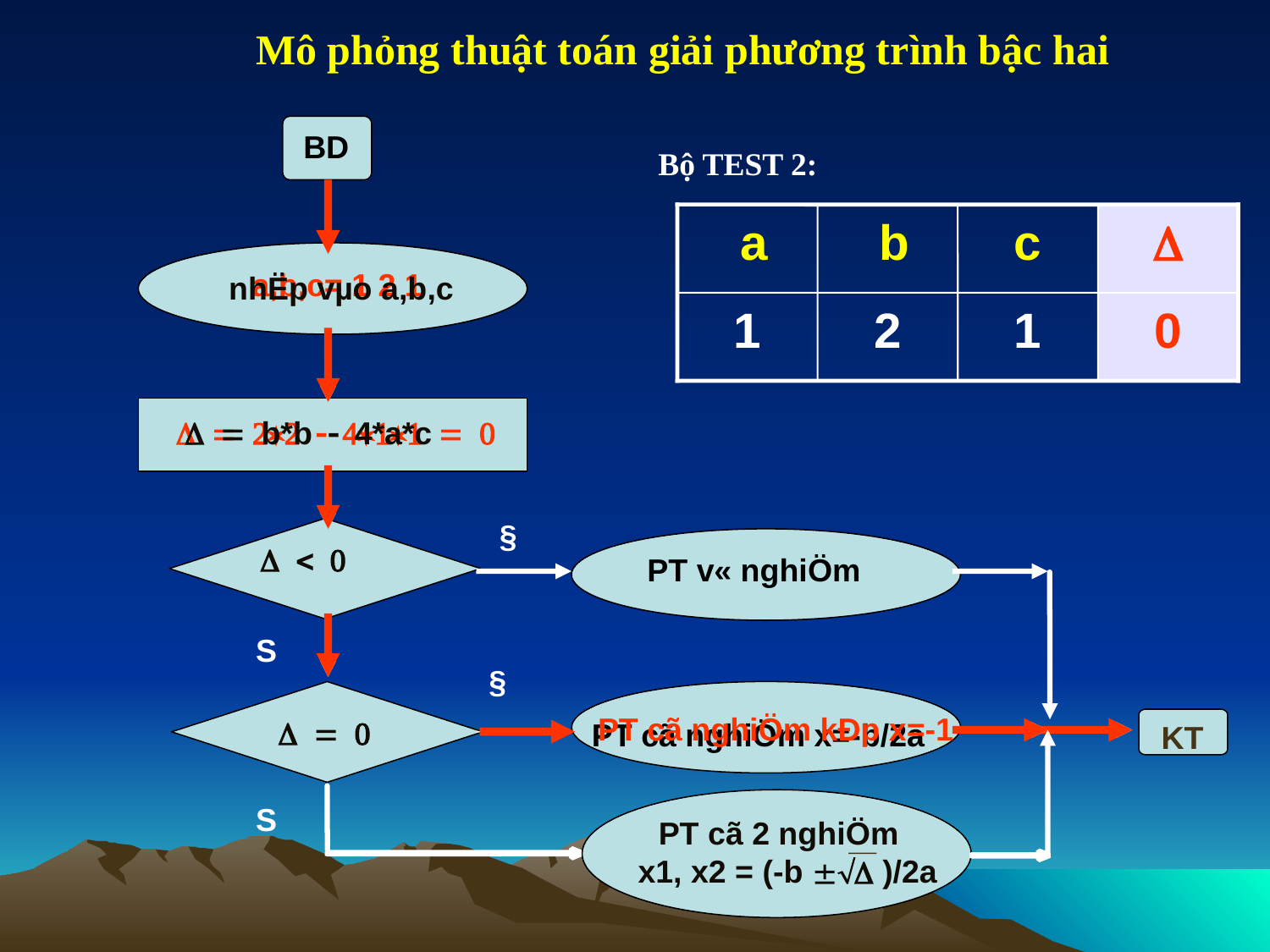

Mô phỏng thuật toán giải phương trình bậc hai

BD
Bộ TEST 2:

 a
 b
c
1
2
1

Δ
0

 a,b,c= 1 2 1
 nhËp vµo a,b,c

Δ = b*b − 4*a*c
Δ = 2∗2 − 4∗1∗1 = 0

§

Δ < 0
PT v« nghiÖm

S
§

PT cã nghiÖm kÐp x=-1

Δ = 0
PT cã nghiÖm x=-b/2a
KT

S
PT cã 2 nghiÖm
 x1, x2 = (-b ±√Δ )/2a